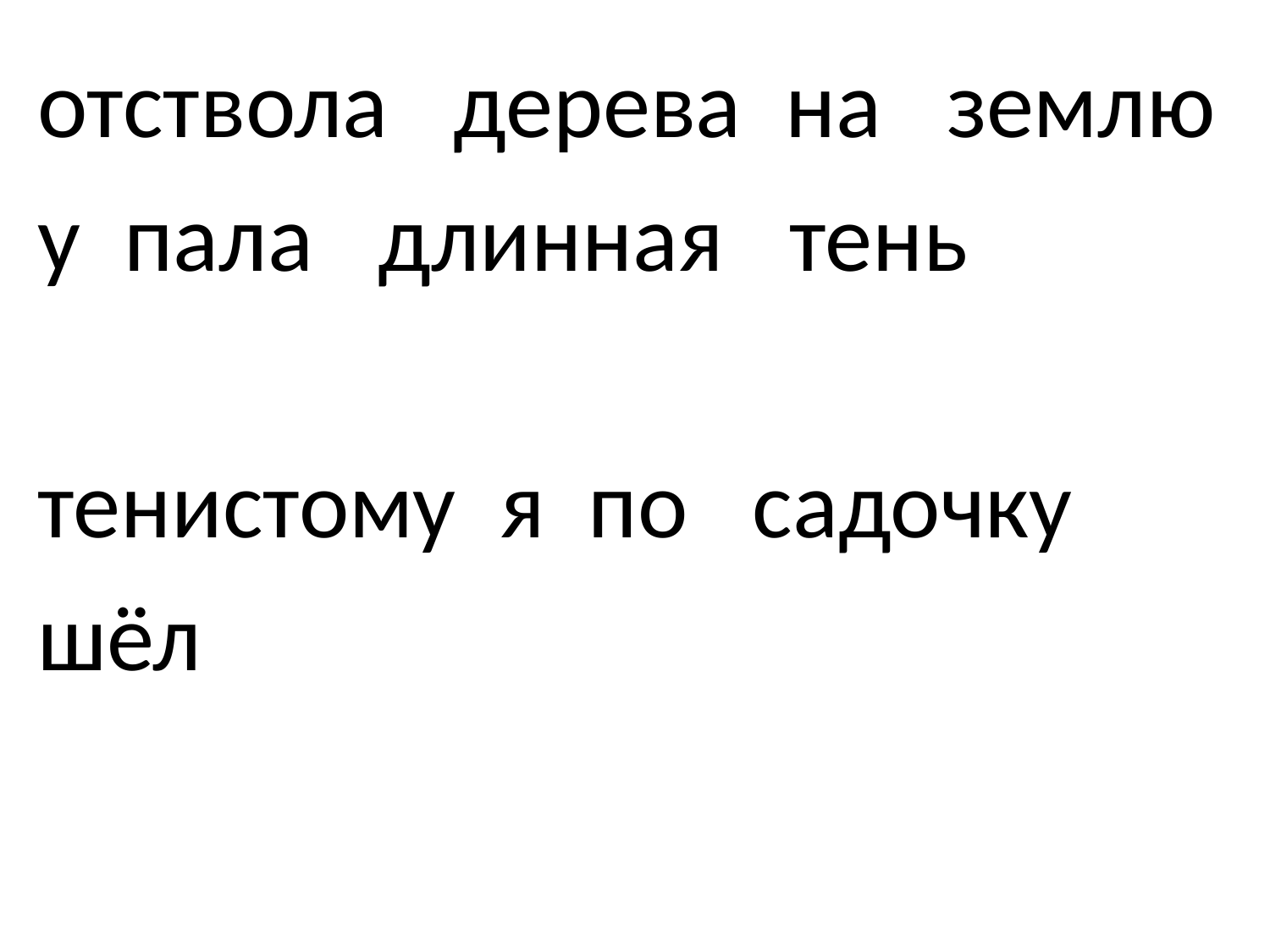

отствола   дерева  на   землю
у  пала   длинная   тень

тенистому  я  по   садочку
шёл